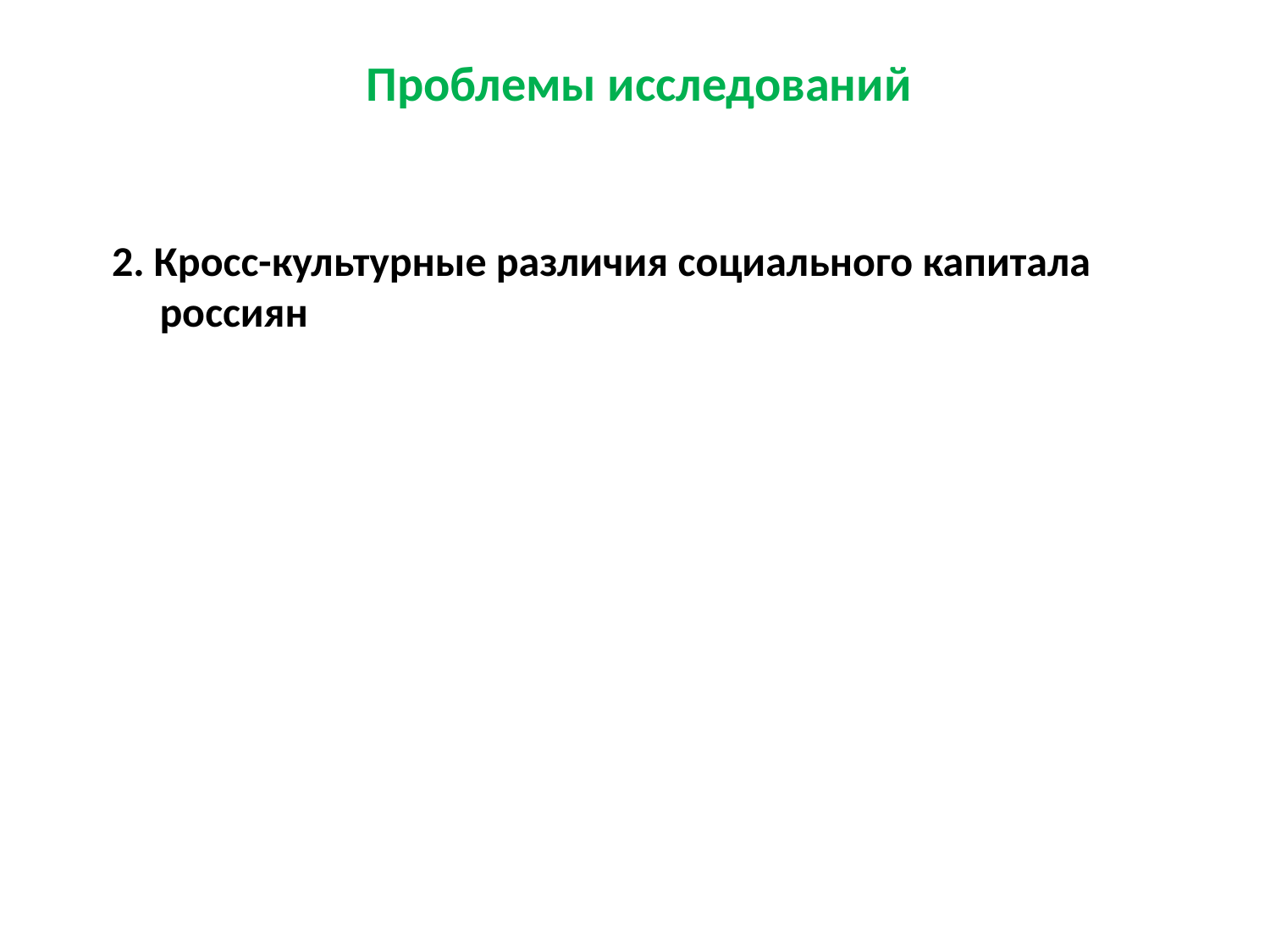

# Проблемы исследований

2. Кросс-культурные различия социального капитала россиян